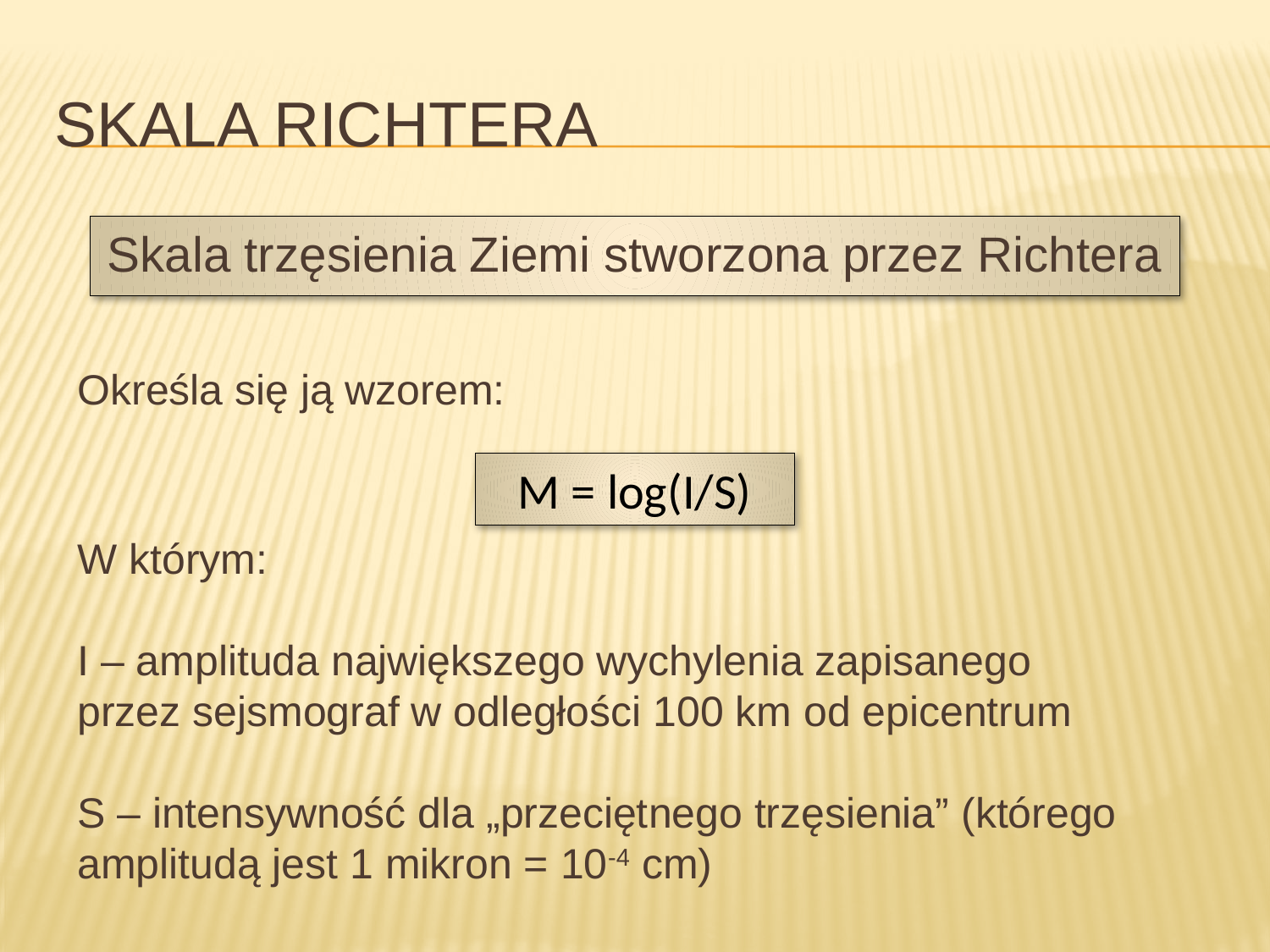

# Skala richtera
Skala trzęsienia Ziemi stworzona przez Richtera
Określa się ją wzorem:
M = log(I/S)
W którym:

I – amplituda największego wychylenia zapisanego przez sejsmograf w odległości 100 km od epicentrum

S – intensywność dla „przeciętnego trzęsienia” (którego amplitudą jest 1 mikron = 10-4 cm)